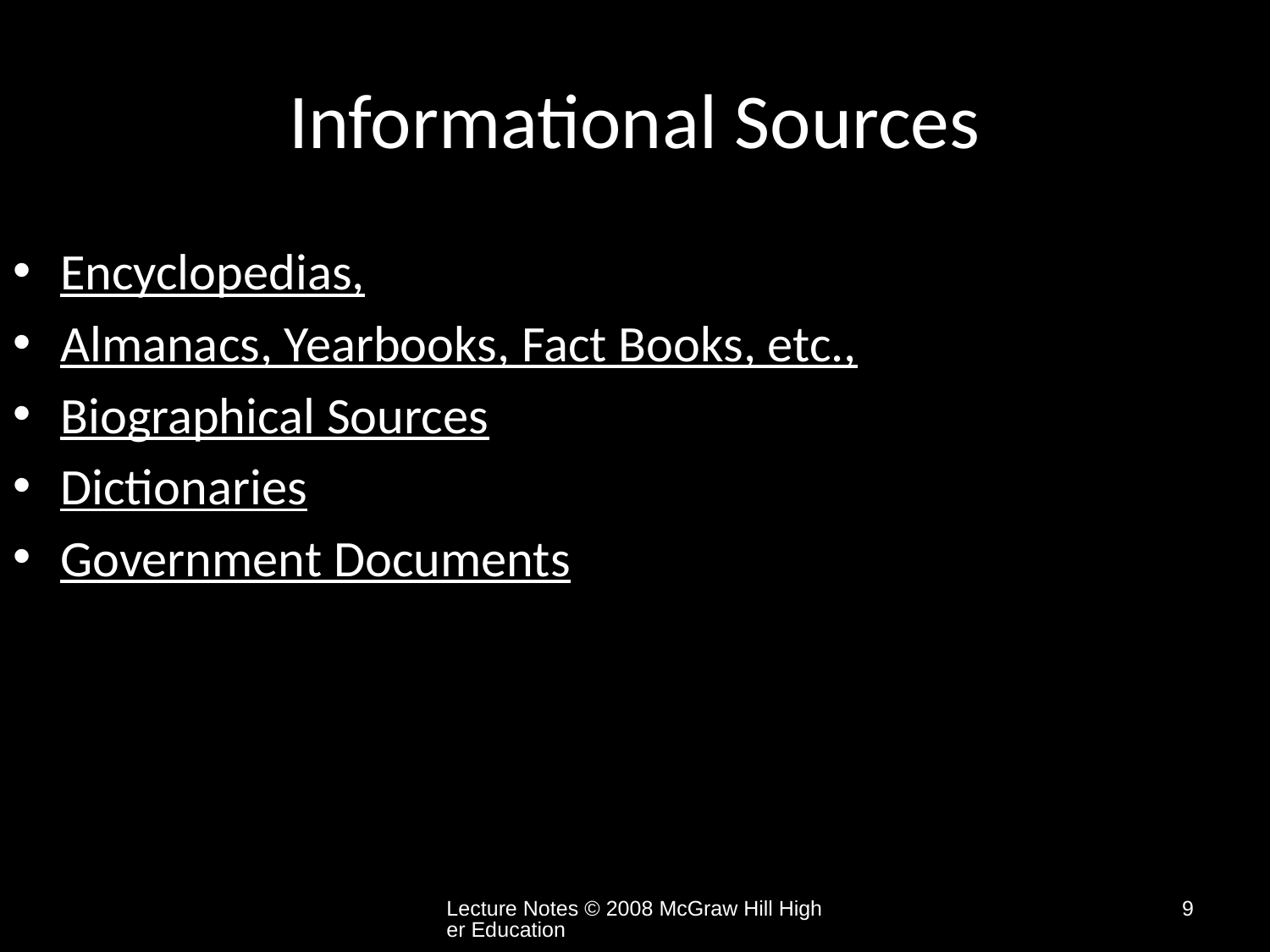

# Informational Sources
Encyclopedias,
Almanacs, Yearbooks, Fact Books, etc.,
Biographical Sources
Dictionaries
Government Documents
Lecture Notes © 2008 McGraw Hill Higher Education
9